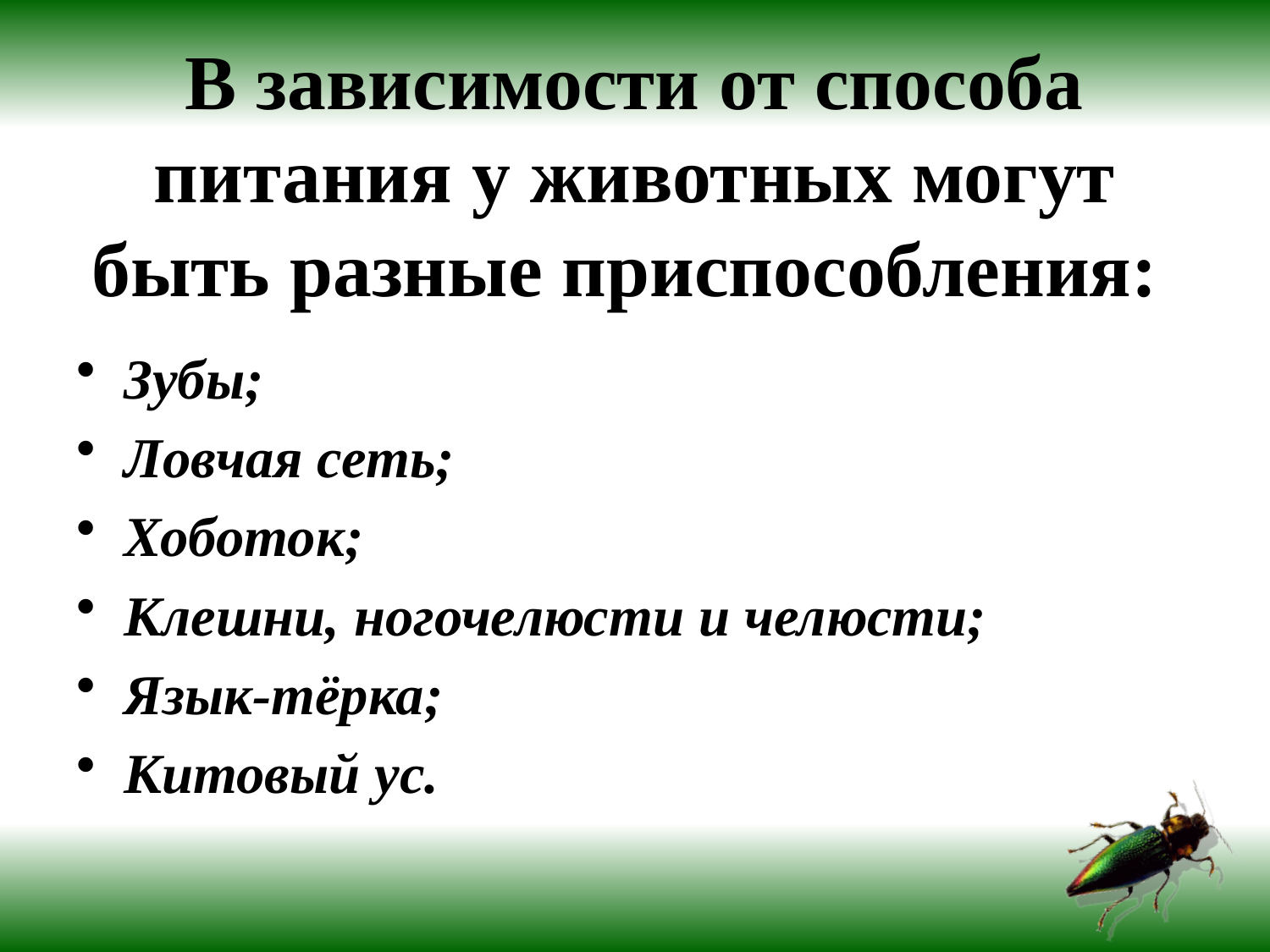

# В зависимости от способа питания у животных могут быть разные приспособления:
Зубы;
Ловчая сеть;
Хоботок;
Клешни, ногочелюсти и челюсти;
Язык-тёрка;
Китовый ус.